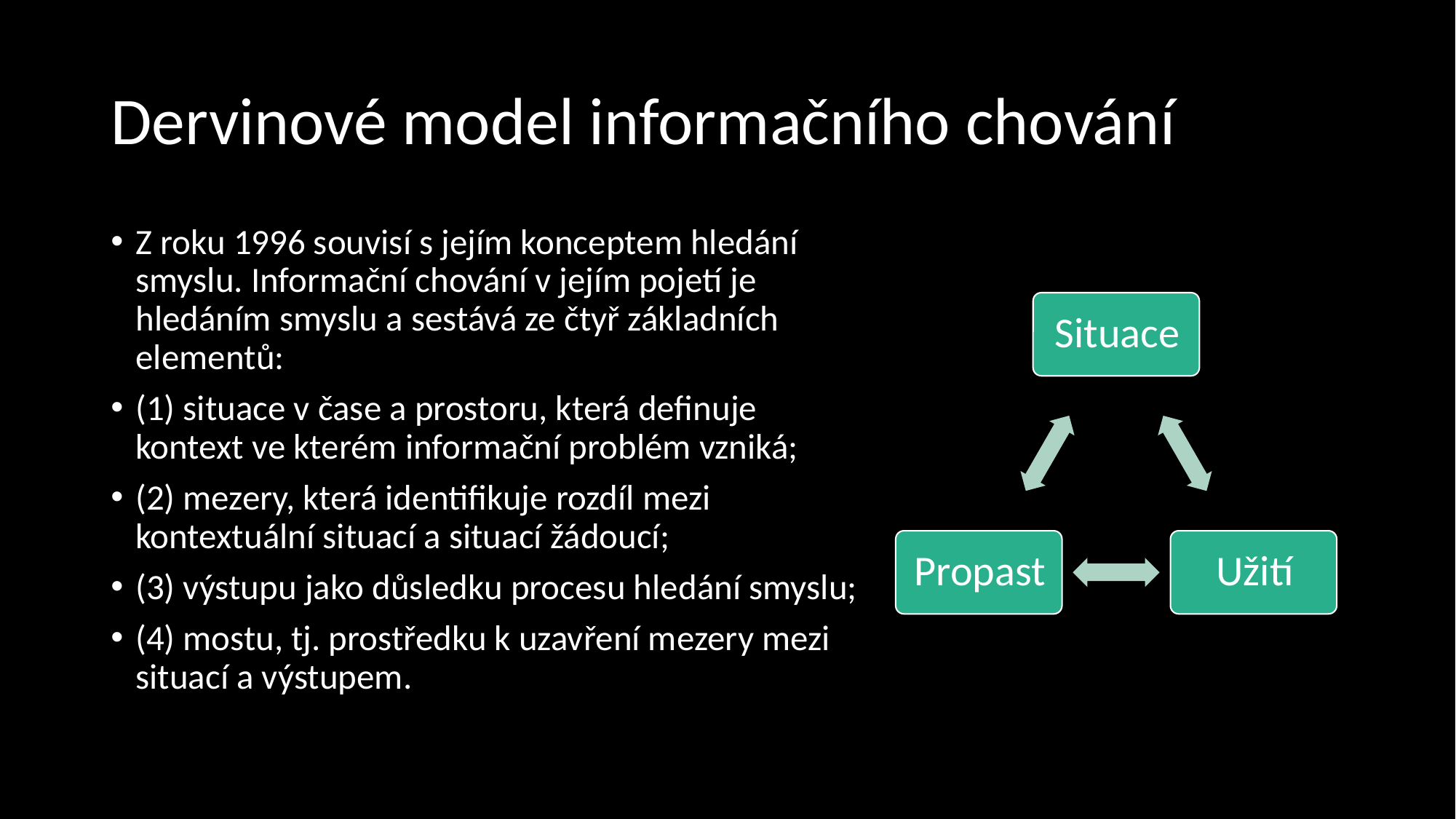

# Dervinové model informačního chování
Z roku 1996 souvisí s jejím konceptem hledání smyslu. Informační chování v jejím pojetí je hledáním smyslu a sestává ze čtyř základních elementů:
(1) situace v čase a prostoru, která definuje kontext ve kterém informační problém vzniká;
(2) mezery, která identifikuje rozdíl mezi kontextuální situací a situací žádoucí;
(3) výstupu jako důsledku procesu hledání smyslu;
(4) mostu, tj. prostředku k uzavření mezery mezi situací a výstupem.
Situace

Užití

Propast